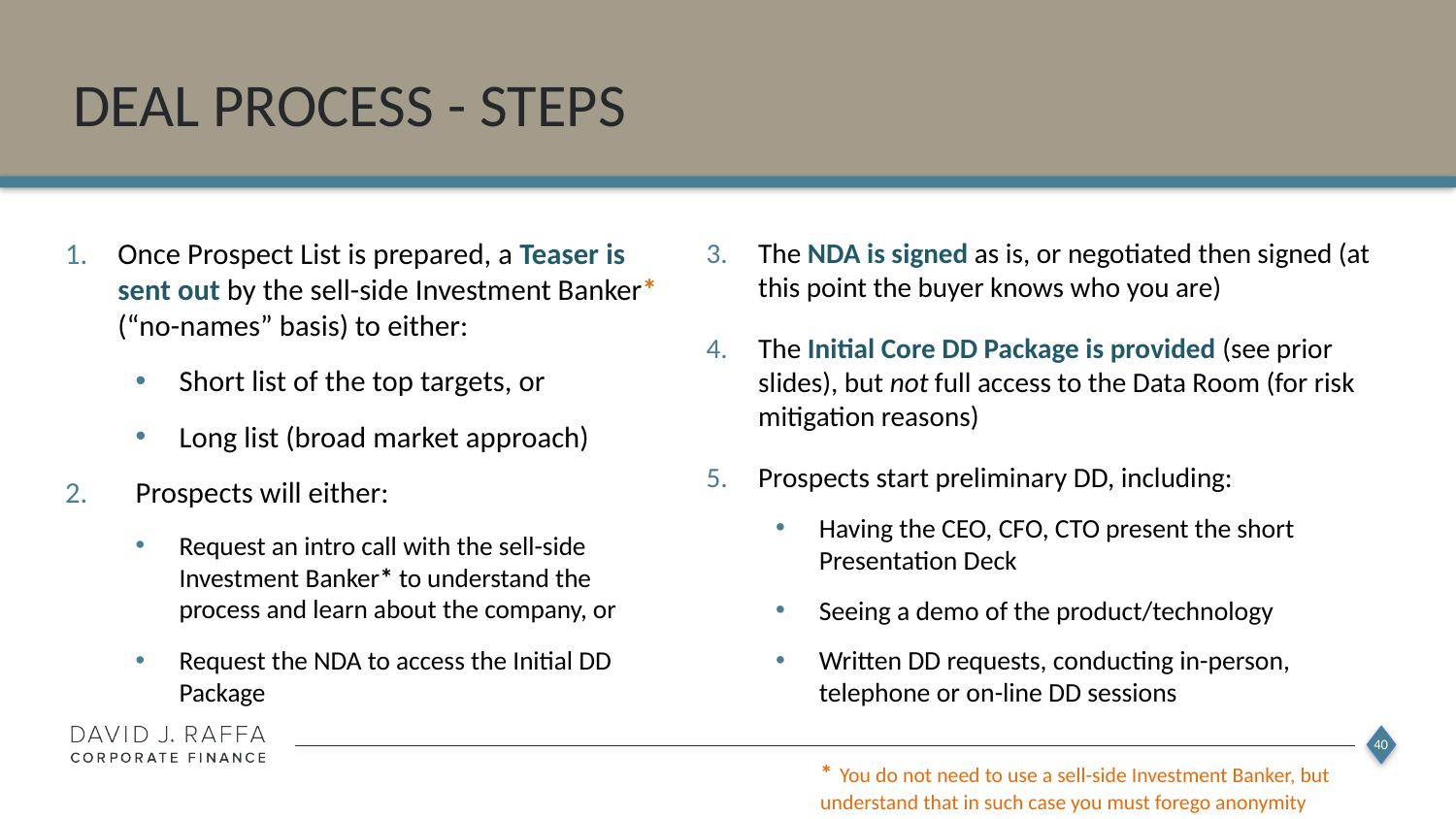

# Deal process - Steps
Once Prospect List is prepared, a Teaser is sent out by the sell-side Investment Banker* (“no-names” basis) to either:
Short list of the top targets, or
Long list (broad market approach)
Prospects will either:
Request an intro call with the sell-side Investment Banker* to understand the process and learn about the company, or
Request the NDA to access the Initial DD Package

The NDA is signed as is, or negotiated then signed (at this point the buyer knows who you are)
The Initial Core DD Package is provided (see prior slides), but not full access to the Data Room (for risk mitigation reasons)
Prospects start preliminary DD, including:
Having the CEO, CFO, CTO present the short Presentation Deck
Seeing a demo of the product/technology
Written DD requests, conducting in-person, telephone or on-line DD sessions
40
* You do not need to use a sell-side Investment Banker, but understand that in such case you must forego anonymity